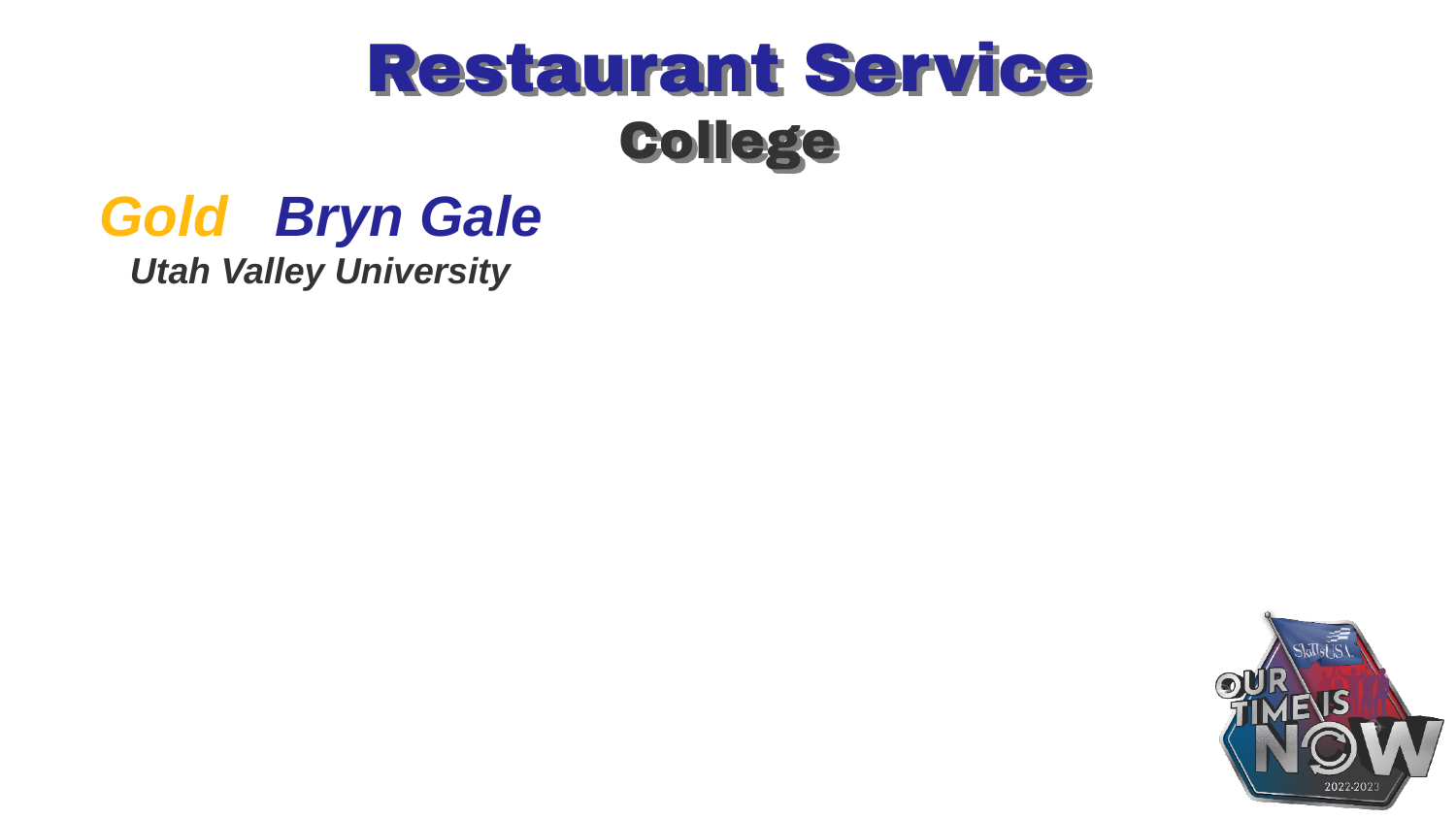

# Restaurant Service College
Gold   Bryn Gale
   Utah Valley University